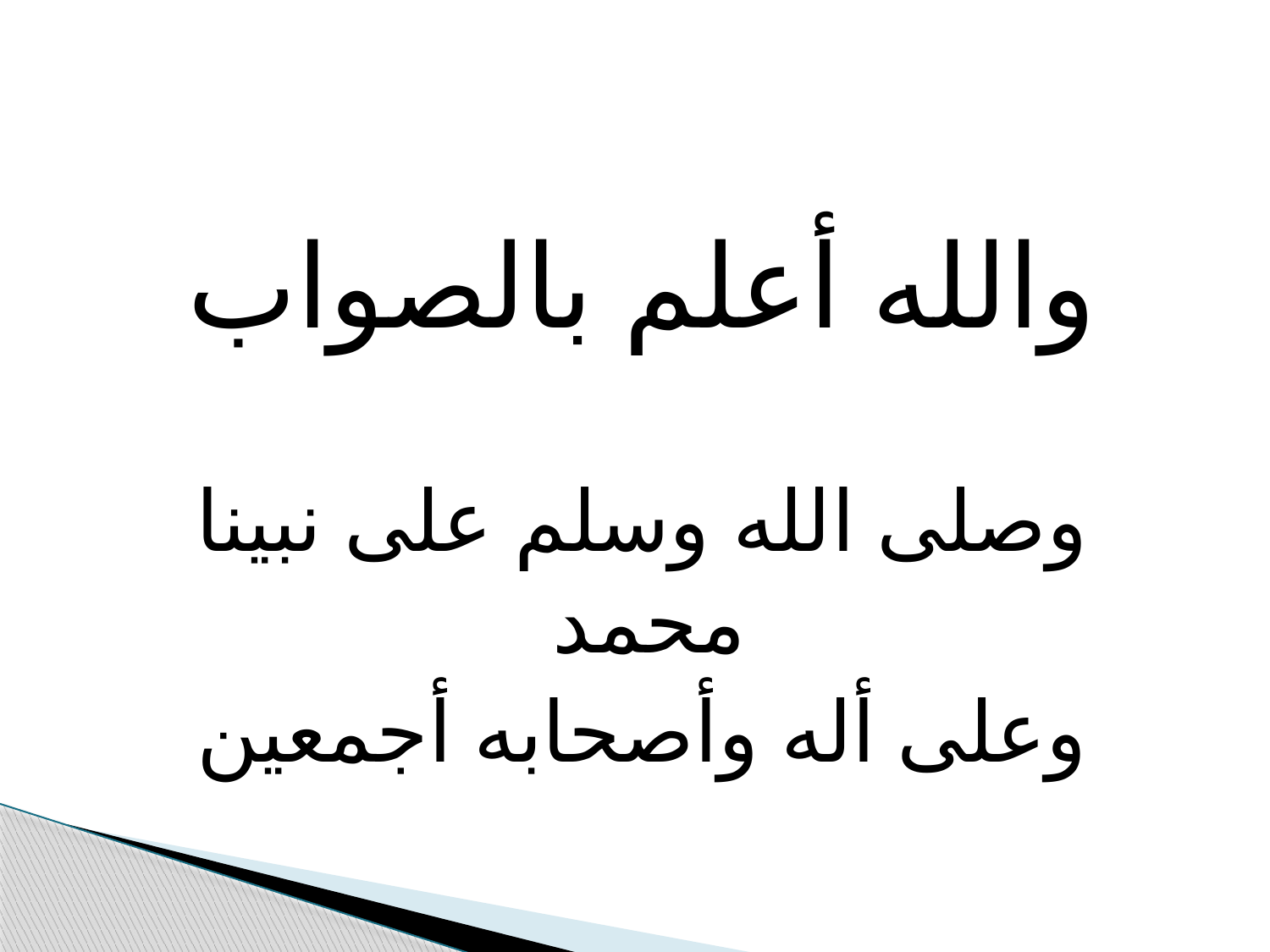

والله أعلم بالصواب

وصلى الله وسلم على نبينا محمد
وعلى أله وأصحابه أجمعين